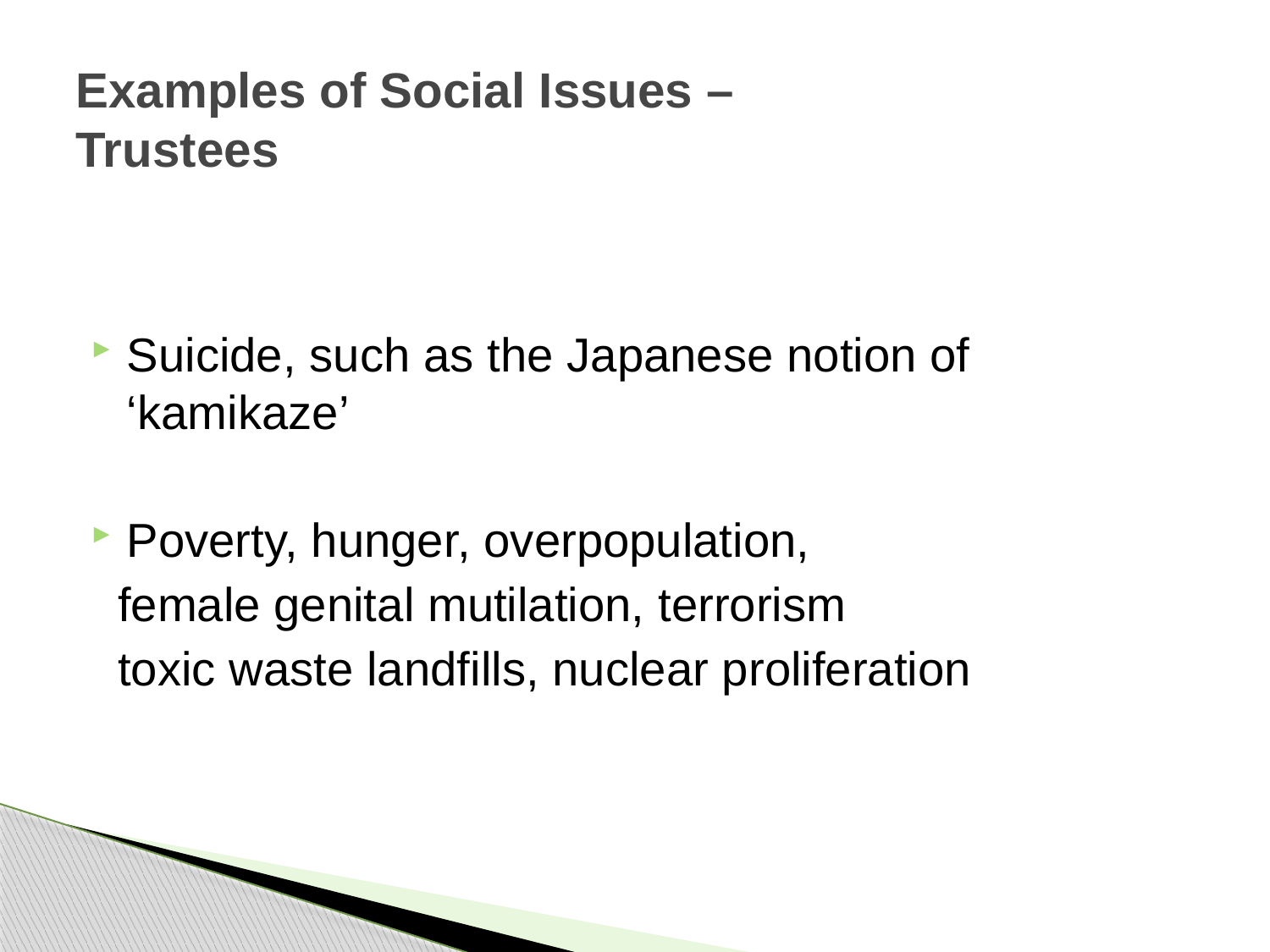

# Examples of Social Issues – Trustees

Suicide, such as the Japanese notion of ‘kamikaze’

Poverty, hunger, overpopulation,
  female genital mutilation, terrorism
  toxic waste landfills, nuclear proliferation